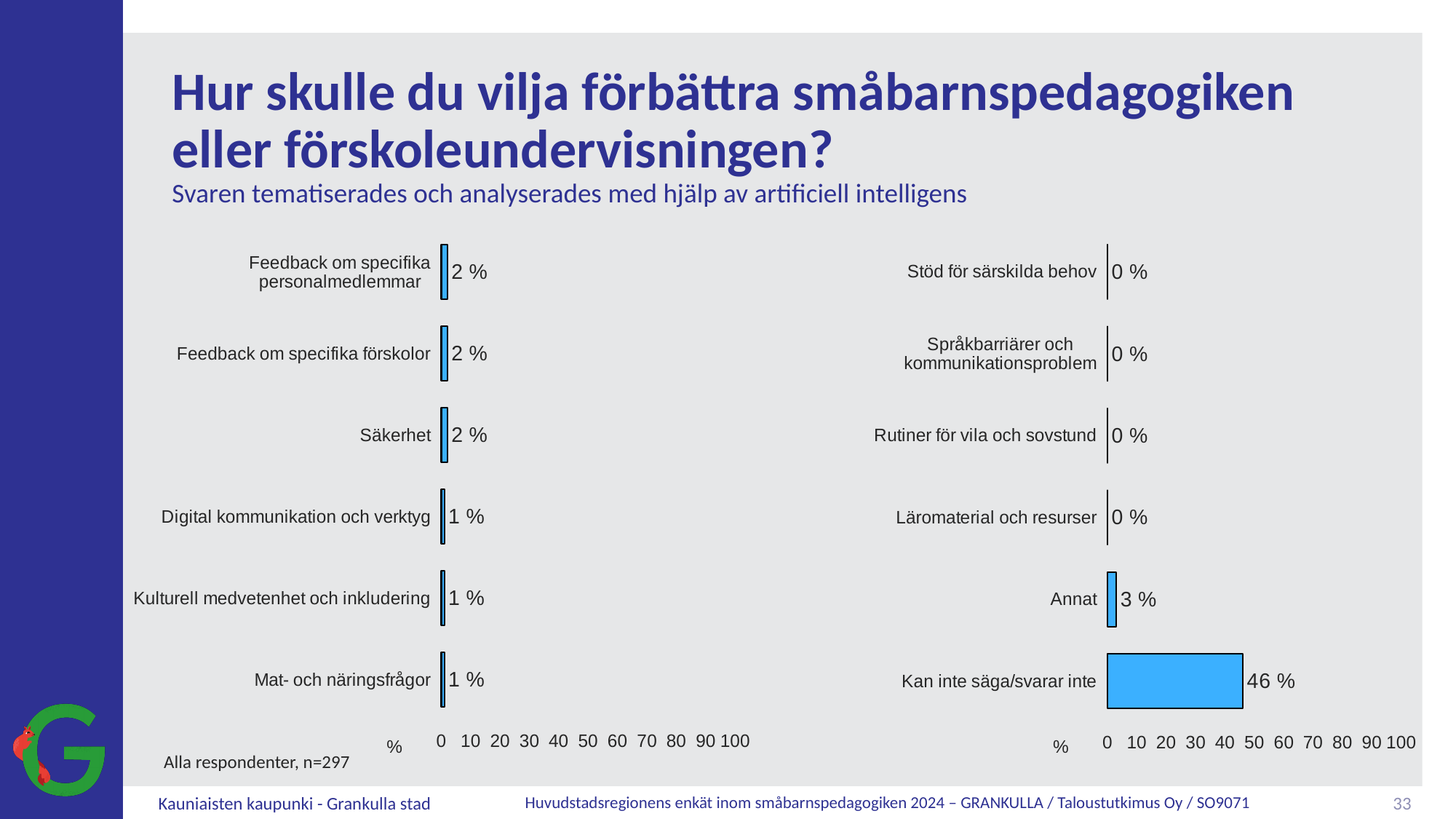

# Hur skulle du vilja förbättra småbarnspedagogiken eller förskoleundervisningen? Svaren tematiserades och analyserades med hjälp av artificiell intelligens

### Chart

| Category | Kaikki vastaajat, n=297 |
|---|---|
| Feedback om specifika personalmedlemmar | 2.0 |
| Feedback om specifika förskolor | 2.0 |
| Säkerhet | 2.0 |
| Digital kommunikation och verktyg | 1.0 |
| Kulturell medvetenhet och inkludering | 1.0 |
| Mat- och näringsfrågor | 1.0 |

### Chart

| Category | Kaikki vastaajat, n=297 |
|---|---|
| Stöd för särskilda behov | 0.0 |
| Språkbarriärer och kommunikationsproblem | 0.0 |
| Rutiner för vila och sovstund | 0.0 |
| Läromaterial och resurser | 0.0 |
| Annat | 3.0 |
| Kan inte säga/svarar inte | 46.0 |
Alla respondenter, n=297
33